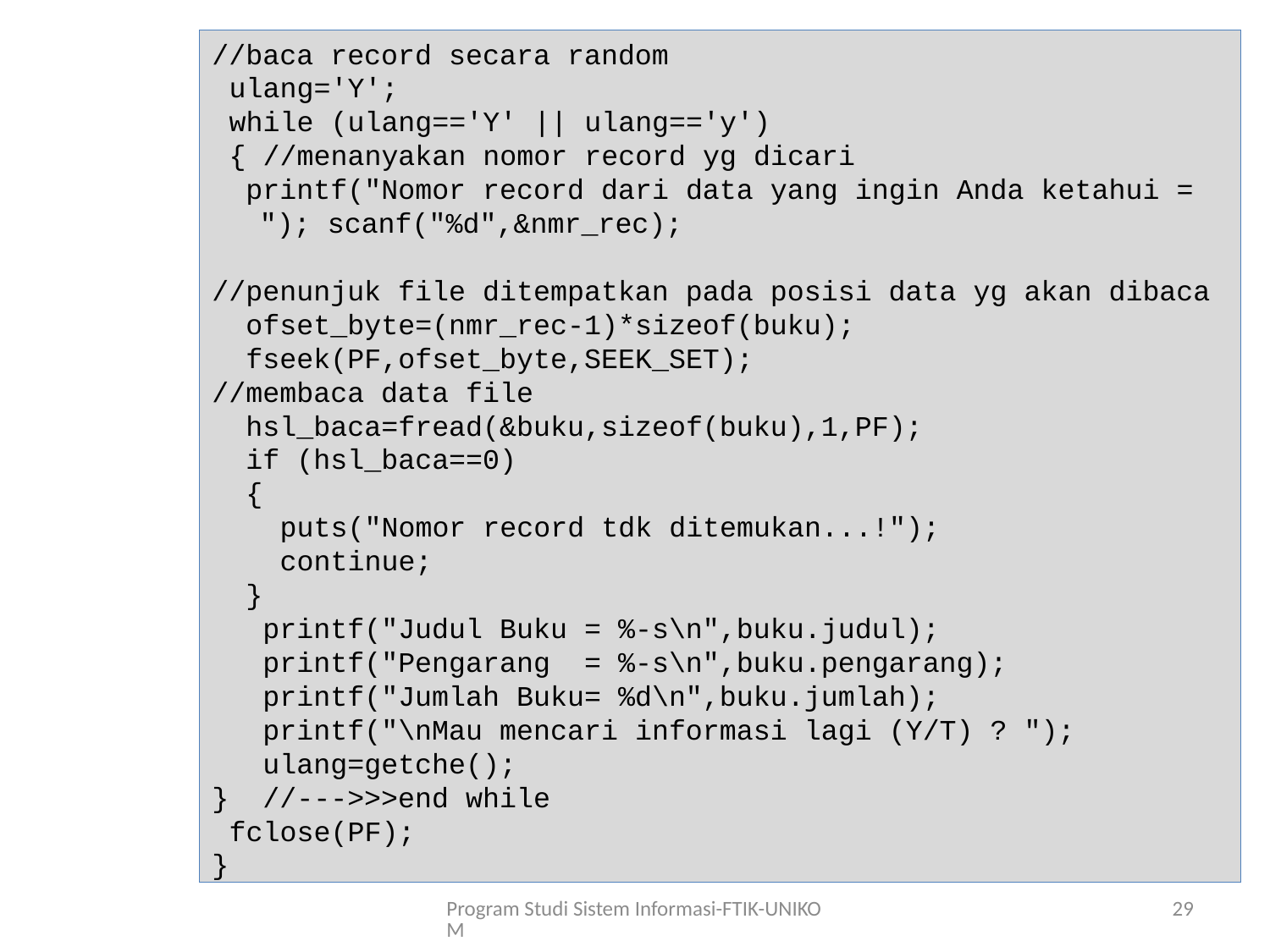

//baca record secara random
 ulang='Y';
 while (ulang=='Y' || ulang=='y')
 { //menanyakan nomor record yg dicari
  printf("Nomor record dari data yang ingin Anda ketahui = "); scanf("%d",&nmr_rec);

//penunjuk file ditempatkan pada posisi data yg akan dibaca
  ofset_byte=(nmr_rec-1)*sizeof(buku);
  fseek(PF,ofset_byte,SEEK_SET);
//membaca data file
  hsl_baca=fread(&buku,sizeof(buku),1,PF);
  if (hsl_baca==0)
  {
    puts("Nomor record tdk ditemukan...!");
    continue;
  }
   printf("Judul Buku = %-s\n",buku.judul);
   printf("Pengarang  = %-s\n",buku.pengarang);
   printf("Jumlah Buku= %d\n",buku.jumlah);
   printf("\nMau mencari informasi lagi (Y/T) ? ");
   ulang=getche();
}  //--->>>end while
 fclose(PF);
}
Program Studi Sistem Informasi-FTIK-UNIKOM
29